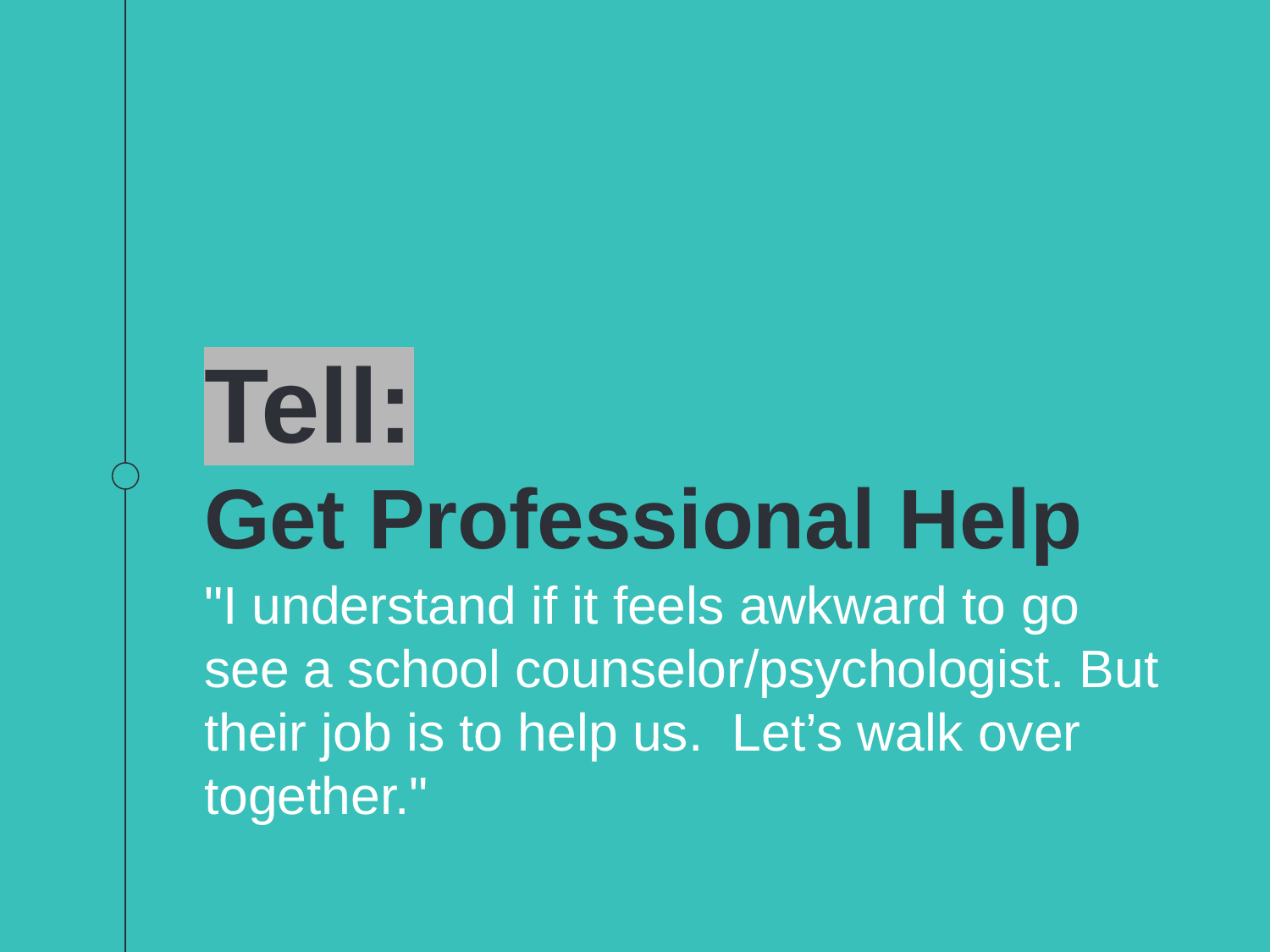

Tell:
Get Professional Help
"I understand if it feels awkward to go see a school counselor/psychologist. But their job is to help us.  Let’s walk over together."